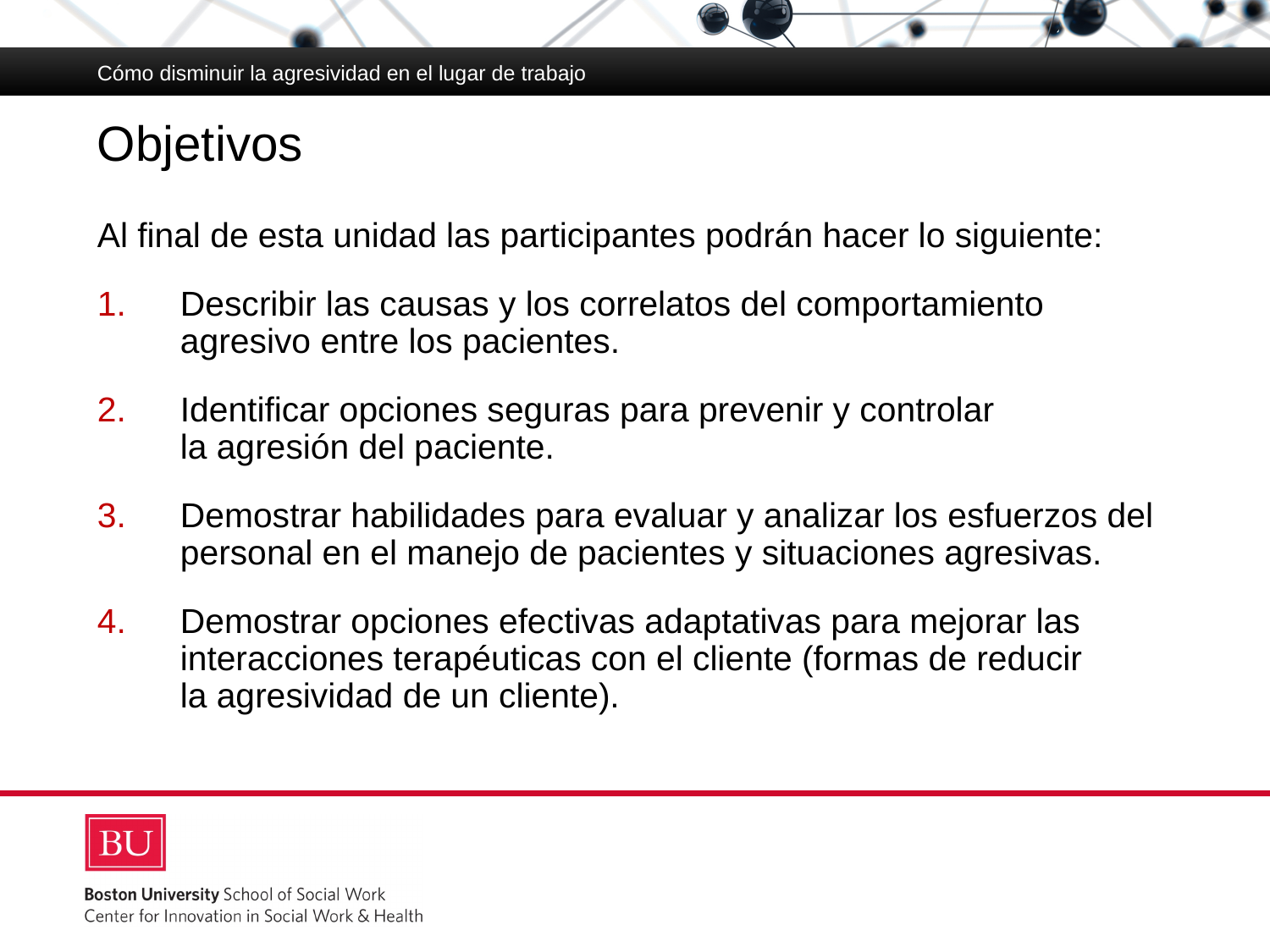

Cómo disminuir la agresividad en el lugar de trabajo
# Objetivos
Al final de esta unidad las participantes podrán hacer lo siguiente:
Describir las causas y los correlatos del comportamiento agresivo entre los pacientes.
Identificar opciones seguras para prevenir y controlar
la agresión del paciente.
Demostrar habilidades para evaluar y analizar los esfuerzos del personal en el manejo de pacientes y situaciones agresivas.
Demostrar opciones efectivas adaptativas para mejorar las interacciones terapéuticas con el cliente (formas de reducir
la agresividad de un cliente).